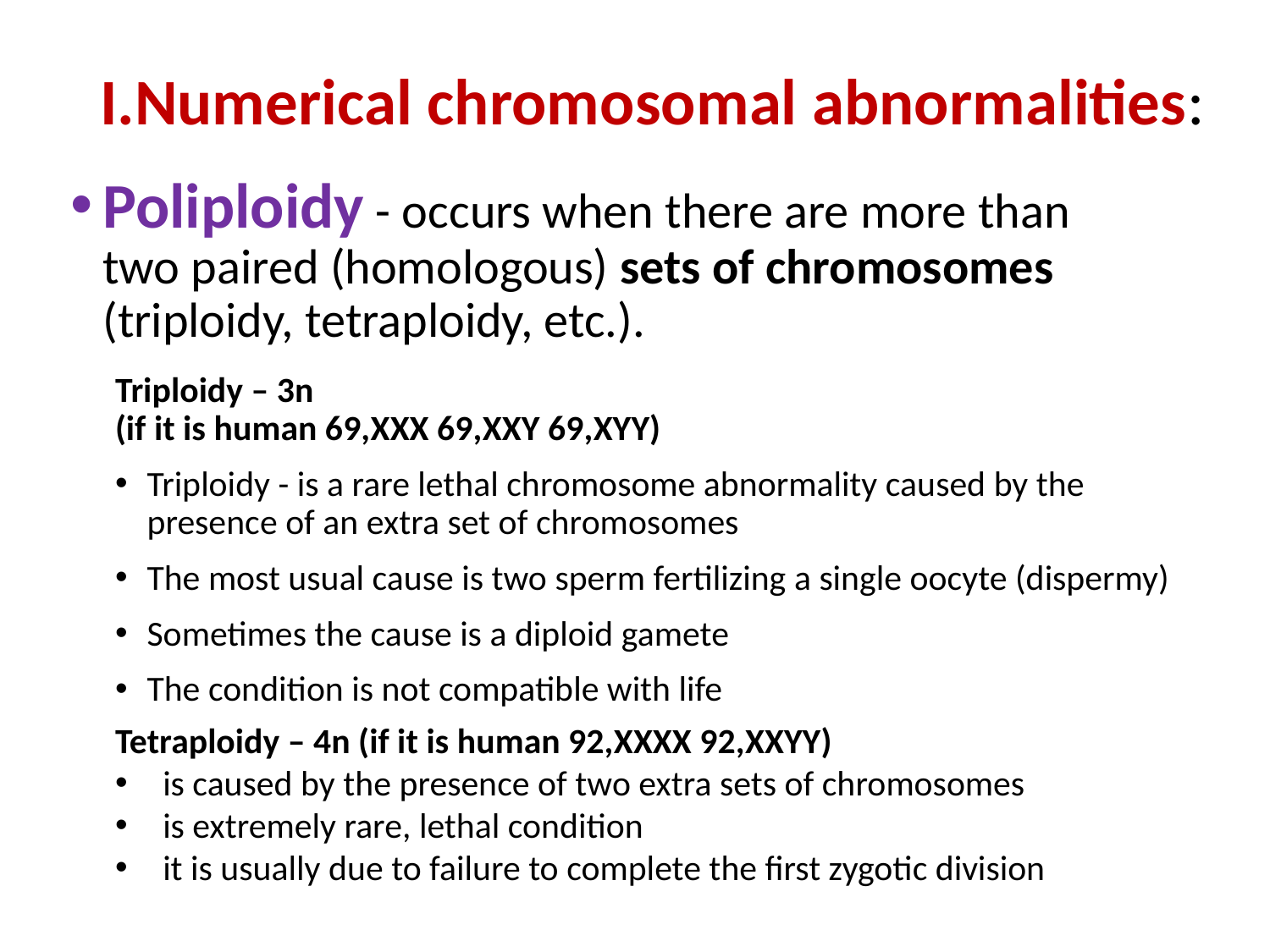

# I.Numerical chromosomal abnormalities:
Poliploidy - occurs when there are more than two paired (homologous) sets of chromosomes (triploidy, tetraploidy, etc.).

Triploidy – 3n
(if it is human 69,XXX 69,XXY 69,XYY)
Triploidy - is a rare lethal chromosome abnormality caused by the presence of an extra set of chromosomes
The most usual cause is two sperm fertilizing a single oocyte (dispermy)
Sometimes the cause is a diploid gamete
The condition is not compatible with life
Tetraploidy – 4n (if it is human 92,XXXX 92,XXYY)
is caused by the presence of two extra sets of chromosomes
is extremely rare, lethal condition
it is usually due to failure to complete the first zygotic division